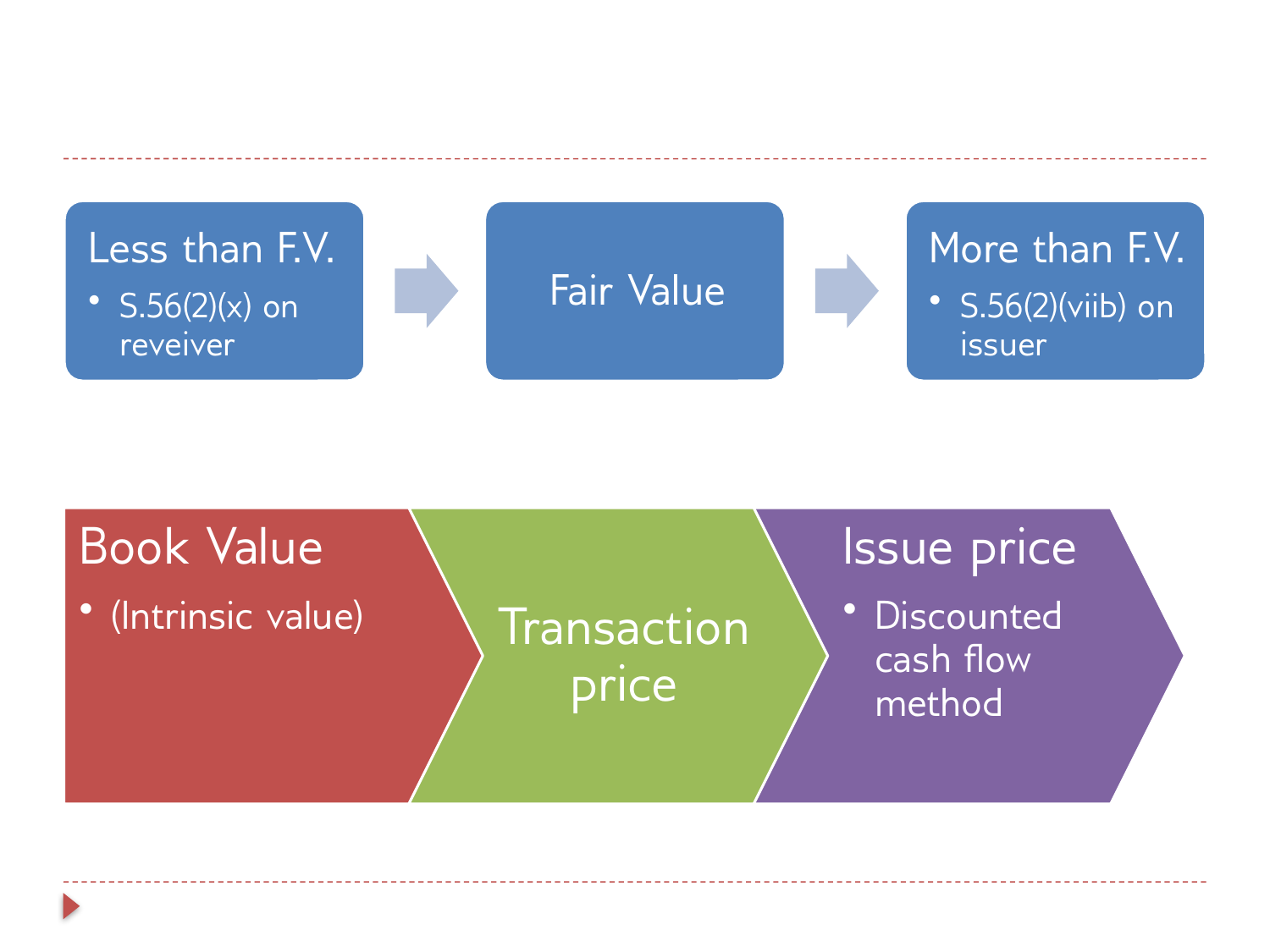

Less than F.V.
S.56(2)(x) on reveiver

Fair Value

More than F.V.
S.56(2)(viib) on issuer
Book Value
(Intrinsic value)
Transaction price
Issue price
Discounted cash flow method